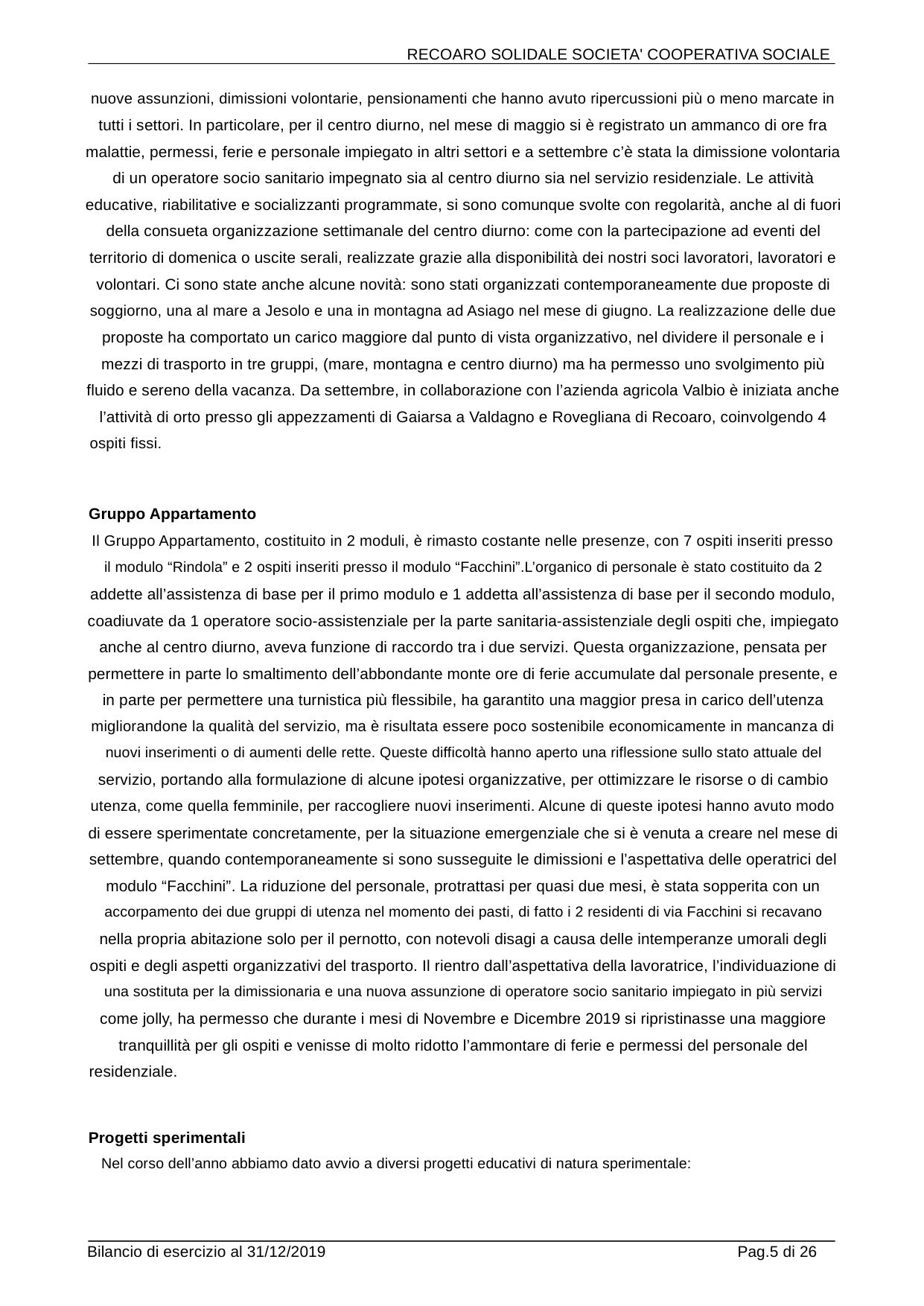

RECOARO SOLIDALE SOCIETA' COOPERATIVA SOCIALE

nuove assunzioni, dimissioni volontarie, pensionamenti che hanno avuto ripercussioni più o meno marcate in
tutti i settori. In particolare, per il centro diurno, nel mese di maggio si è registrato un ammanco di ore fra
malattie, permessi, ferie e personale impiegato in altri settori e a settembre c’è stata la dimissione volontaria
di un operatore socio sanitario impegnato sia al centro diurno sia nel servizio residenziale. Le attività
educative, riabilitative e socializzanti programmate, si sono comunque svolte con regolarità, anche al di fuori
della consueta organizzazione settimanale del centro diurno: come con la partecipazione ad eventi del
territorio di domenica o uscite serali, realizzate grazie alla disponibilità dei nostri soci lavoratori, lavoratori e
volontari. Ci sono state anche alcune novità: sono stati organizzati contemporaneamente due proposte di
soggiorno, una al mare a Jesolo e una in montagna ad Asiago nel mese di giugno. La realizzazione delle due
proposte ha comportato un carico maggiore dal punto di vista organizzativo, nel dividere il personale e i
mezzi di trasporto in tre gruppi, (mare, montagna e centro diurno) ma ha permesso uno svolgimento più
fluido e sereno della vacanza. Da settembre, in collaborazione con l’azienda agricola Valbio è iniziata anche
l’attività di orto presso gli appezzamenti di Gaiarsa a Valdagno e Rovegliana di Recoaro, coinvolgendo 4
ospiti fissi.
Gruppo Appartamento
Il Gruppo Appartamento, costituito in 2 moduli, è rimasto costante nelle presenze, con 7 ospiti inseriti presso
il modulo “Rindola” e 2 ospiti inseriti presso il modulo “Facchini”.L’organico di personale è stato costituito da 2
addette all’assistenza di base per il primo modulo e 1 addetta all’assistenza di base per il secondo modulo,
coadiuvate da 1 operatore socio-assistenziale per la parte sanitaria-assistenziale degli ospiti che, impiegato
anche al centro diurno, aveva funzione di raccordo tra i due servizi. Questa organizzazione, pensata per
permettere in parte lo smaltimento dell’abbondante monte ore di ferie accumulate dal personale presente, e
in parte per permettere una turnistica più flessibile, ha garantito una maggior presa in carico dell’utenza
migliorandone la qualità del servizio, ma è risultata essere poco sostenibile economicamente in mancanza di
nuovi inserimenti o di aumenti delle rette. Queste difficoltà hanno aperto una riflessione sullo stato attuale del
servizio, portando alla formulazione di alcune ipotesi organizzative, per ottimizzare le risorse o di cambio
utenza, come quella femminile, per raccogliere nuovi inserimenti. Alcune di queste ipotesi hanno avuto modo
di essere sperimentate concretamente, per la situazione emergenziale che si è venuta a creare nel mese di
settembre, quando contemporaneamente si sono susseguite le dimissioni e l’aspettativa delle operatrici del
modulo “Facchini”. La riduzione del personale, protrattasi per quasi due mesi, è stata sopperita con un
accorpamento dei due gruppi di utenza nel momento dei pasti, di fatto i 2 residenti di via Facchini si recavano
nella propria abitazione solo per il pernotto, con notevoli disagi a causa delle intemperanze umorali degli
ospiti e degli aspetti organizzativi del trasporto. Il rientro dall’aspettativa della lavoratrice, l’individuazione di
una sostituta per la dimissionaria e una nuova assunzione di operatore socio sanitario impiegato in più servizi
come jolly, ha permesso che durante i mesi di Novembre e Dicembre 2019 si ripristinasse una maggiore
tranquillità per gli ospiti e venisse di molto ridotto l’ammontare di ferie e permessi del personale del
residenziale.
Progetti sperimentali
Nel corso dell’anno abbiamo dato avvio a diversi progetti educativi di natura sperimentale:

Bilancio di esercizio al 31/12/2019
Pag.5 di 26